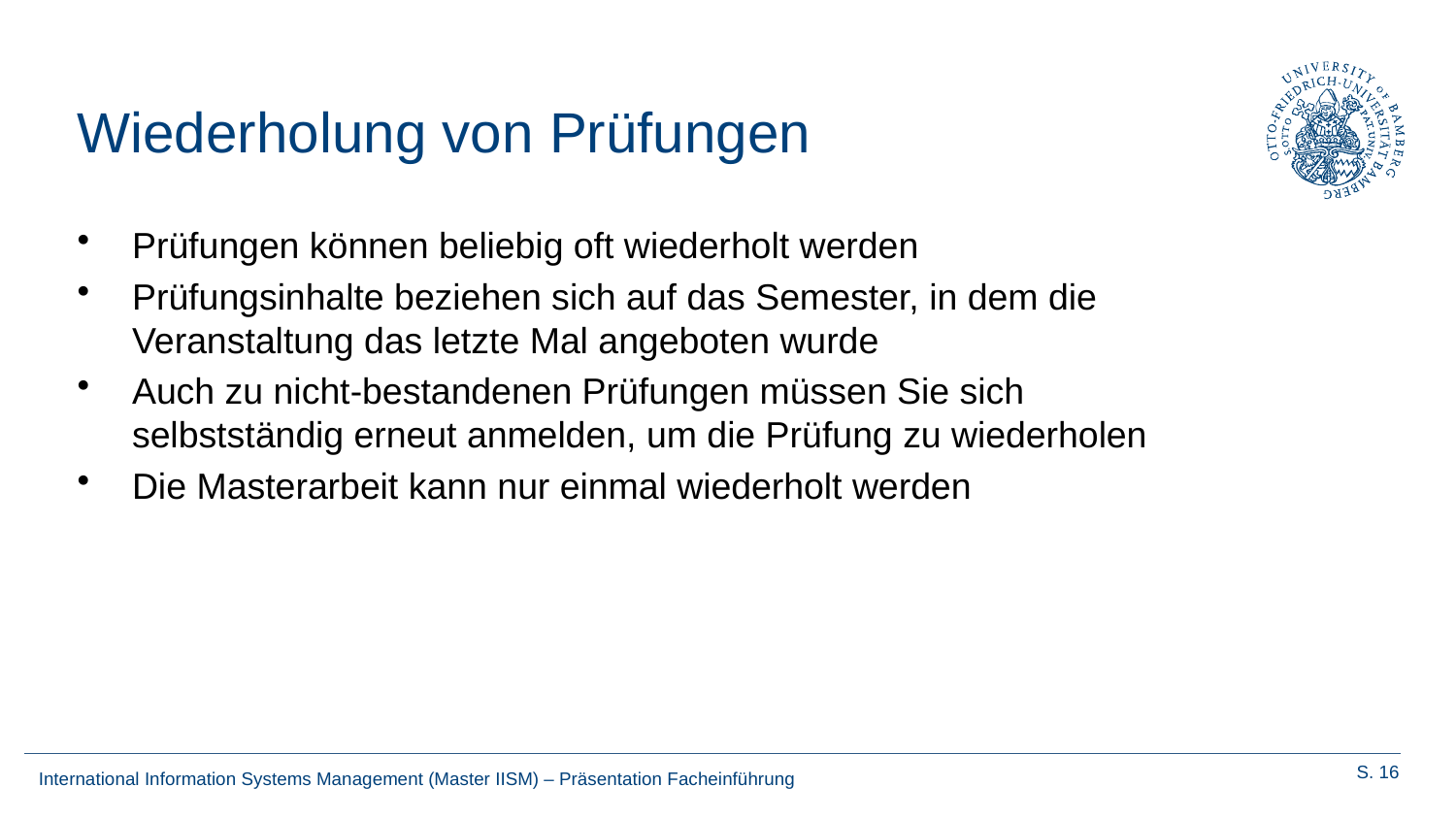

# Wiederholung von Prüfungen
Prüfungen können beliebig oft wiederholt werden
Prüfungsinhalte beziehen sich auf das Semester, in dem die Veranstaltung das letzte Mal angeboten wurde
Auch zu nicht-bestandenen Prüfungen müssen Sie sich selbstständig erneut anmelden, um die Prüfung zu wiederholen
Die Masterarbeit kann nur einmal wiederholt werden